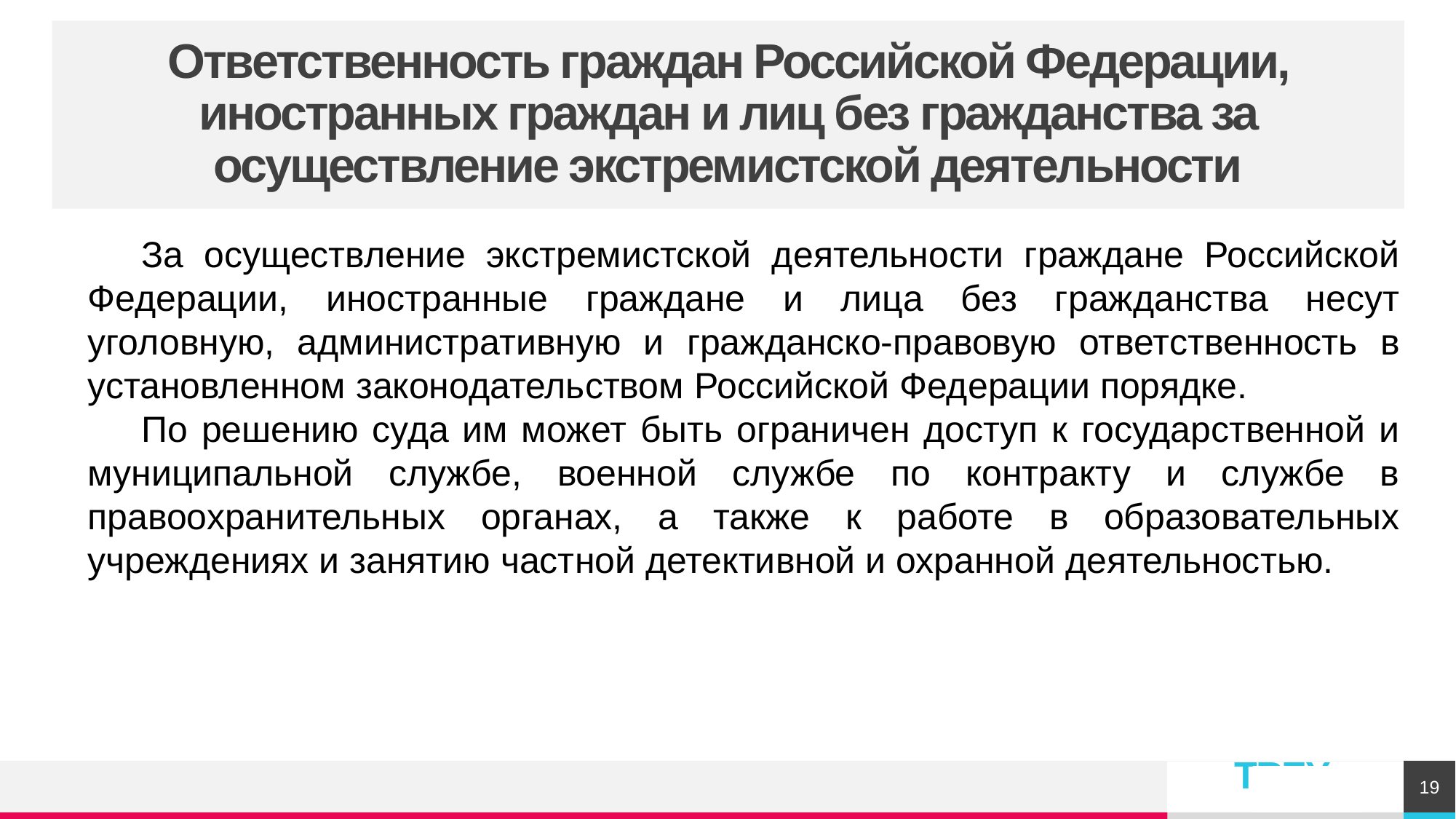

# Ответственность граждан Российской Федерации, иностранных граждан и лиц без гражданства за осуществление экстремистской деятельности
За осуществление экстремистской деятельности граждане Российской Федерации, иностранные граждане и лица без гражданства несут уголовную, административную и гражданско-правовую ответственность в установленном законодательством Российской Федерации порядке.
По решению суда им может быть ограничен доступ к государственной и муниципальной службе, военной службе по контракту и службе в правоохранительных органах, а также к работе в образовательных учреждениях и занятию частной детективной и охранной деятельностью.
19